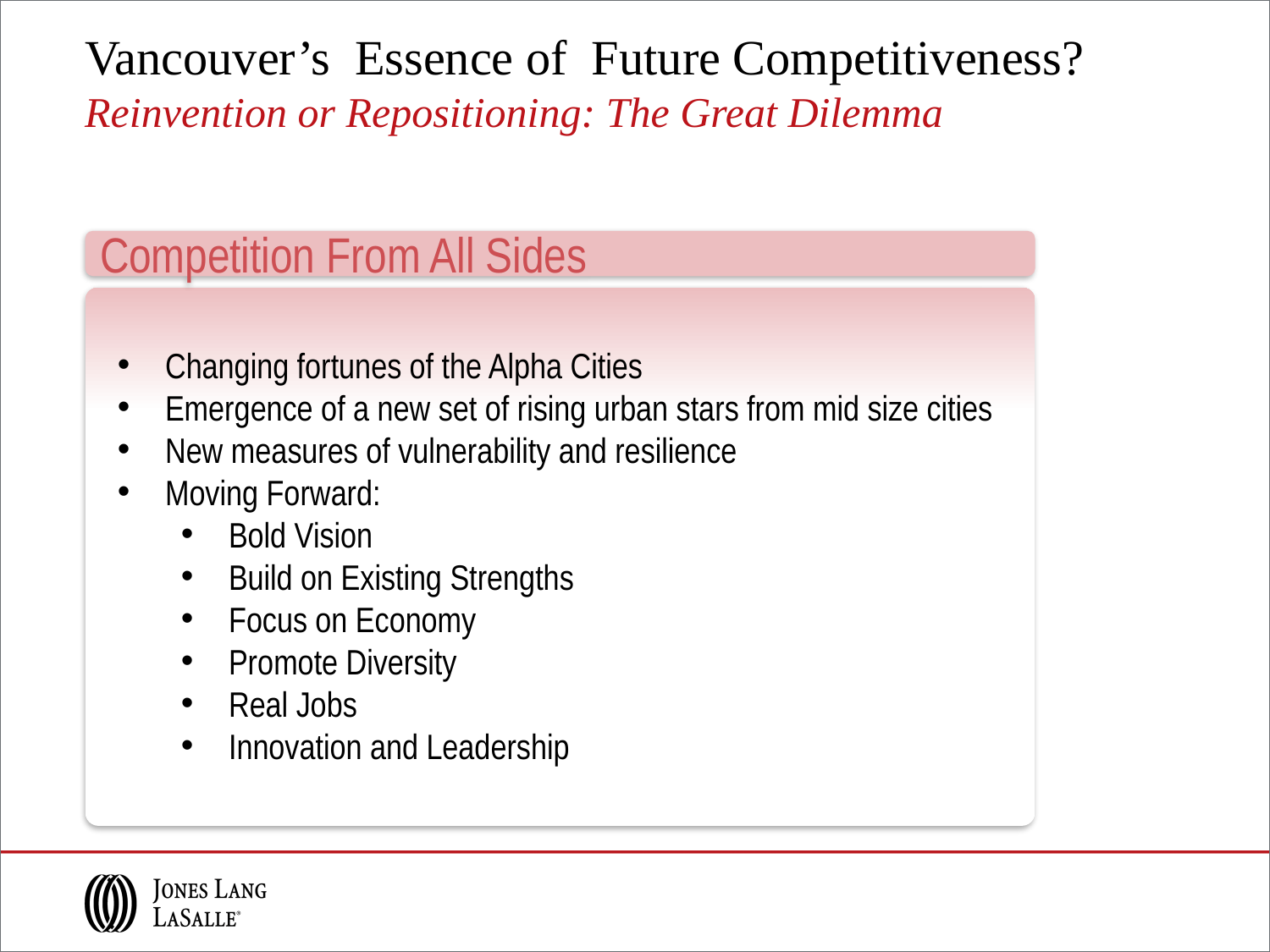

# Vancouver’s  Essence of  Future Competitiveness? Reinvention or Repositioning: The Great Dilemma
Competition From All Sides
Global Power City Index : 19th for research and development capability  edging out Amsterdam but behind Toronto
Changing fortunes of the Alpha Cities
Emergence of a new set of rising urban stars from mid size cities
New measures of vulnerability and resilience
Moving Forward:
Bold Vision
Build on Existing Strengths
Focus on Economy
Promote Diversity
Real Jobs
Innovation and Leadership